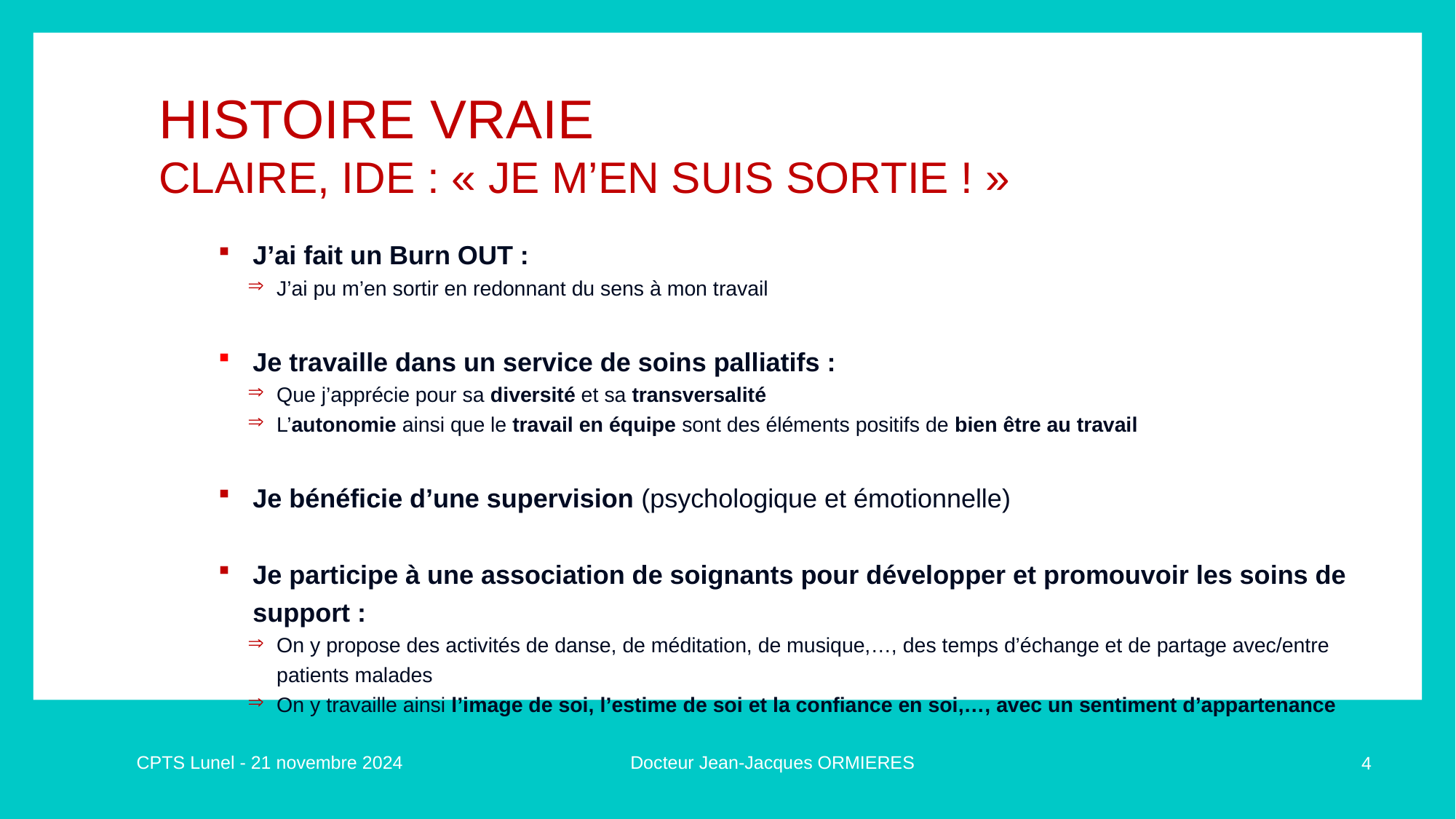

# HISTOIRE VRAIE CLAIRE, IDE : « JE M’EN SUIS SORTIE ! »
J’ai fait un Burn OUT :
J’ai pu m’en sortir en redonnant du sens à mon travail

Je travaille dans un service de soins palliatifs :
Que j’apprécie pour sa diversité et sa transversalité
L’autonomie ainsi que le travail en équipe sont des éléments positifs de bien être au travail

Je bénéficie d’une supervision (psychologique et émotionnelle)

Je participe à une association de soignants pour développer et promouvoir les soins de support :
On y propose des activités de danse, de méditation, de musique,…, des temps d’échange et de partage avec/entre patients malades
On y travaille ainsi l’image de soi, l’estime de soi et la confiance en soi,…, avec un sentiment d’appartenance

Docteur Jean-Jacques ORMIERES
CPTS Lunel - 21 novembre 2024
4